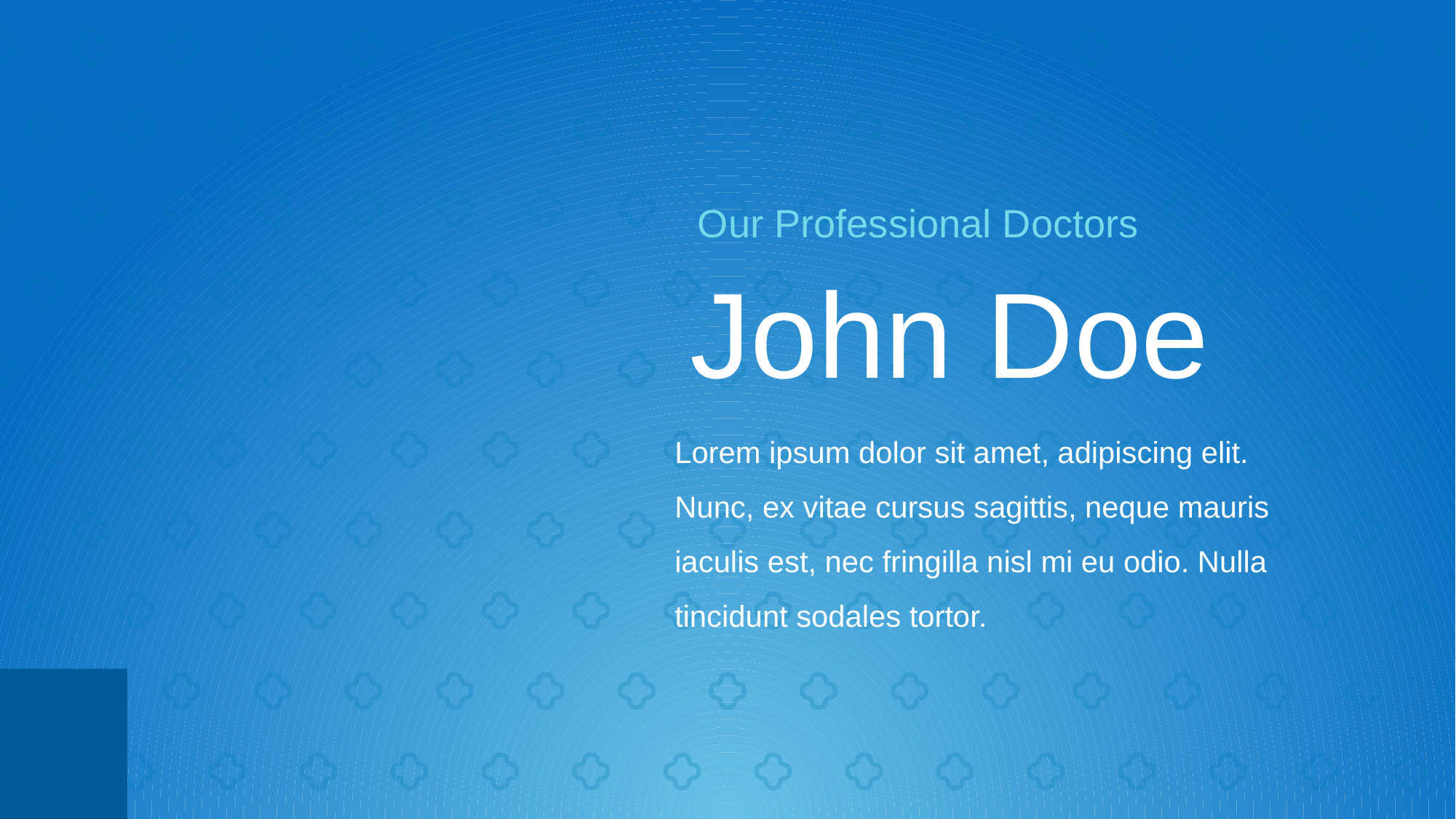

Our Professional Doctors
John Doe
Lorem ipsum dolor sit amet, adipiscing elit. Nunc, ex vitae cursus sagittis, neque mauris iaculis est, nec fringilla nisl mi eu odio. Nulla tincidunt sodales tortor.